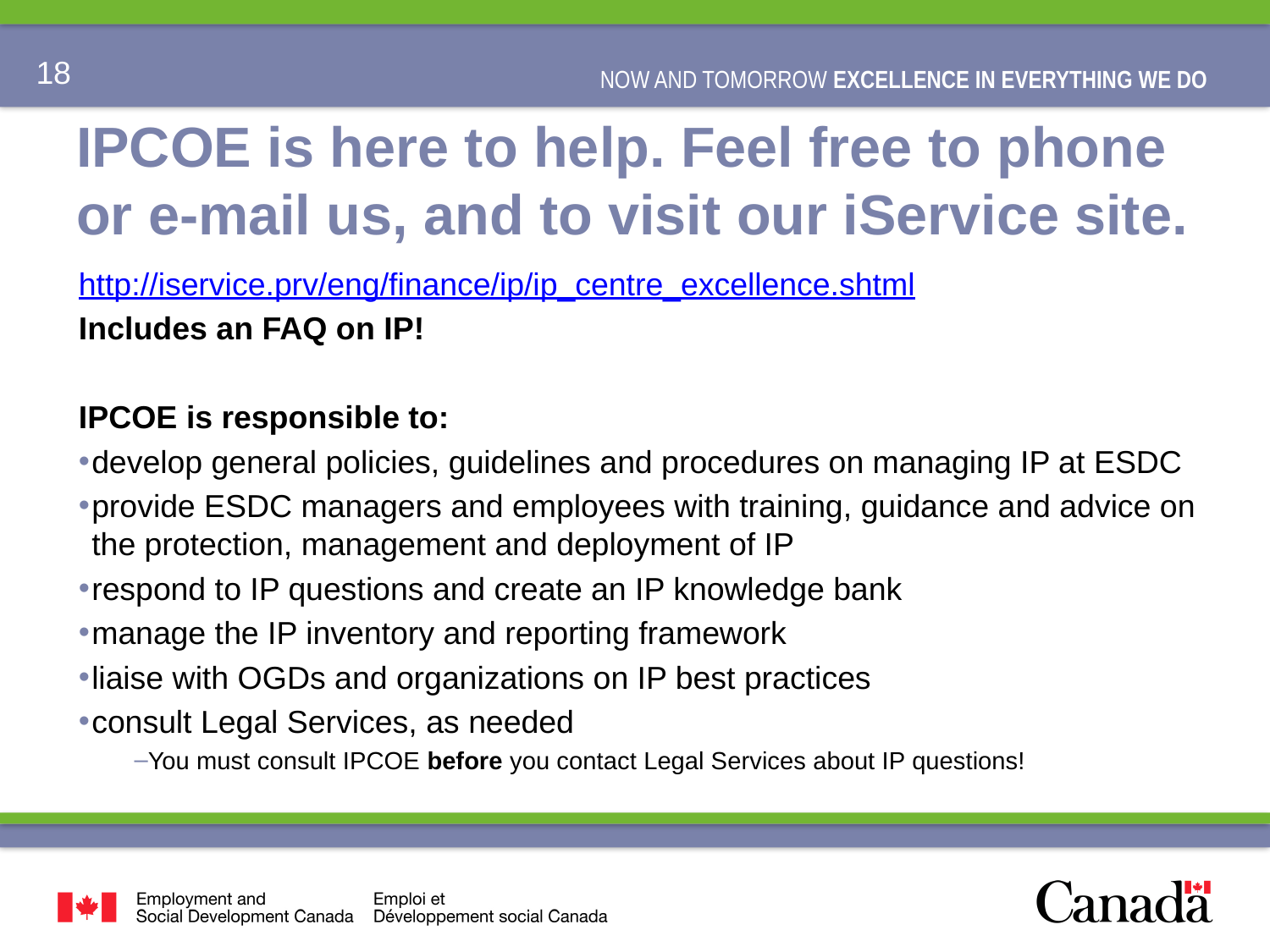

# IPCOE is here to help. Feel free to phone or e-mail us, and to visit our iService site.
http://iservice.prv/eng/finance/ip/ip_centre_excellence.shtml
Includes an FAQ on IP!

IPCOE is responsible to:
develop general policies, guidelines and procedures on managing IP at ESDC
provide ESDC managers and employees with training, guidance and advice on the protection, management and deployment of IP
respond to IP questions and create an IP knowledge bank
manage the IP inventory and reporting framework
liaise with OGDs and organizations on IP best practices
consult Legal Services, as needed
You must consult IPCOE before you contact Legal Services about IP questions!